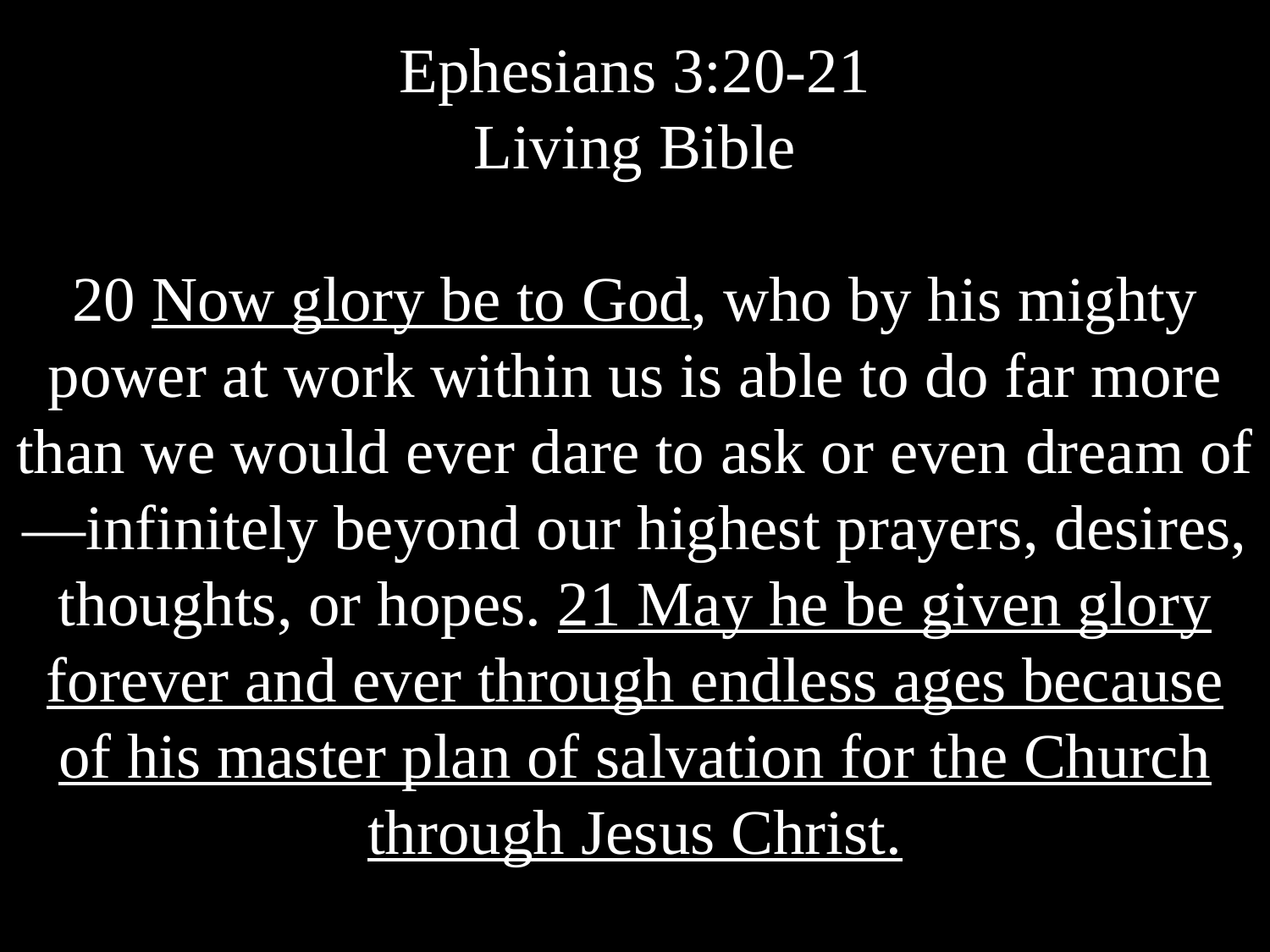

Ephesians 3:20-21
Living Bible

20 Now glory be to God, who by his mighty power at work within us is able to do far more than we would ever dare to ask or even dream of—infinitely beyond our highest prayers, desires, thoughts, or hopes. 21 May he be given glory forever and ever through endless ages because of his master plan of salvation for the Church through Jesus Christ.